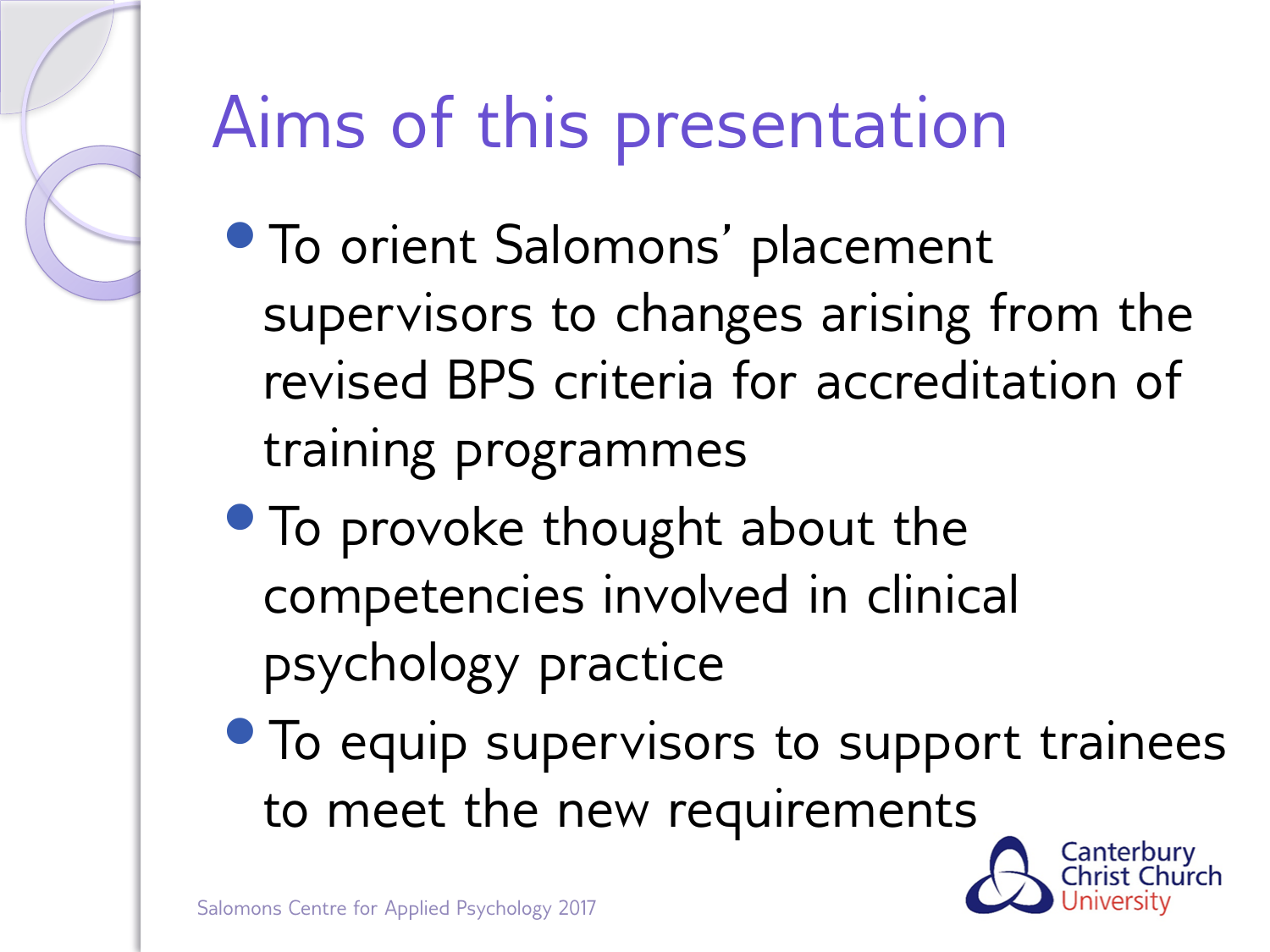

# Aims of this presentation
To orient Salomons’ placement supervisors to changes arising from the revised BPS criteria for accreditation of training programmes
To provoke thought about the competencies involved in clinical psychology practice
To equip supervisors to support trainees to meet the new requirements